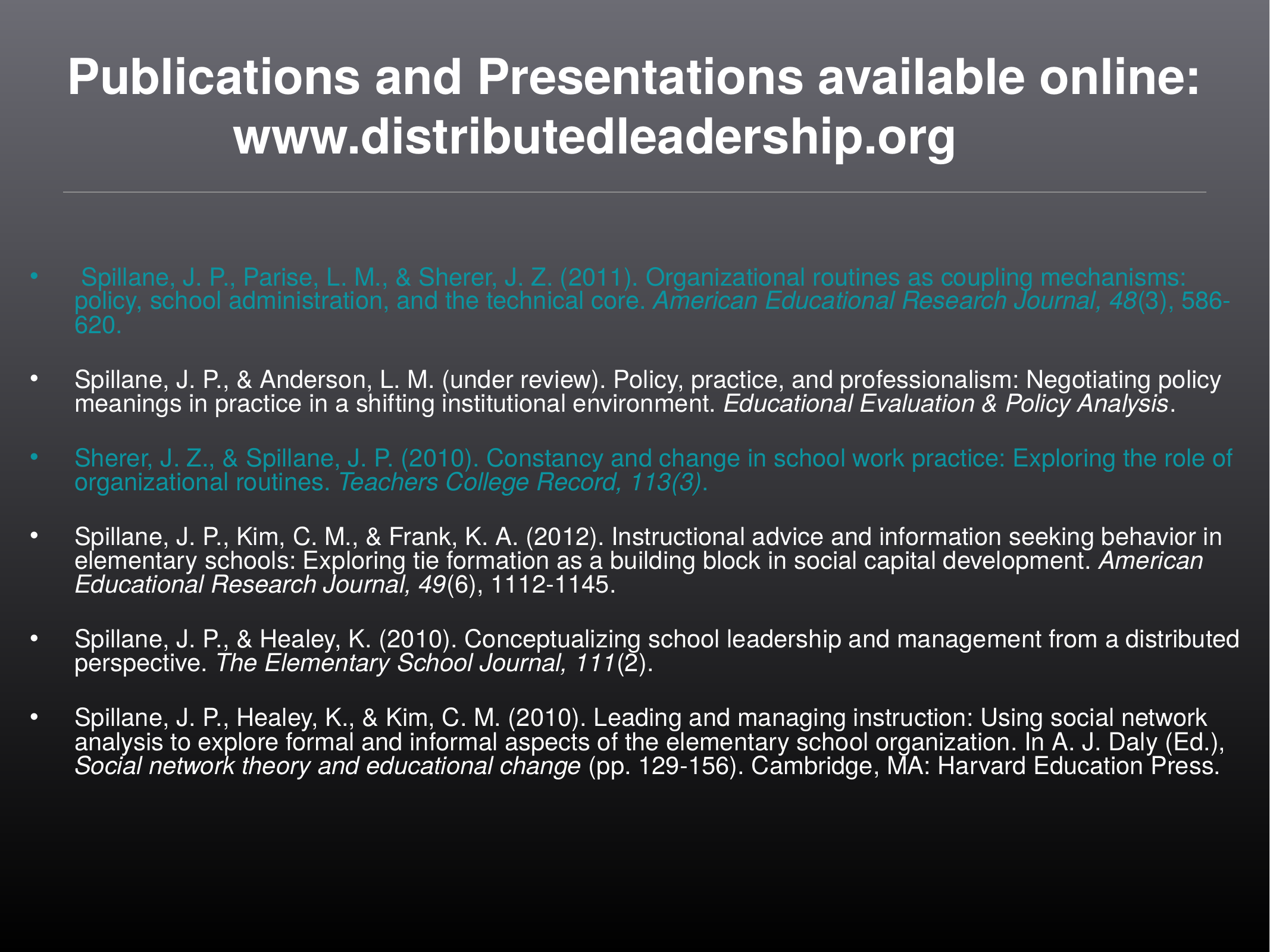

# Publications and Presentations available online: www.distributedleadership.org

 Spillane, J. P., Parise, L. M., & Sherer, J. Z. (2011). Organizational routines as coupling mechanisms: policy, school administration, and the technical core. American Educational Research Journal, 48(3), 586-620.
Spillane, J. P., & Anderson, L. M. (under review). Policy, practice, and professionalism: Negotiating policy meanings in practice in a shifting institutional environment. Educational Evaluation & Policy Analysis.
Sherer, J. Z., & Spillane, J. P. (2010). Constancy and change in school work practice: Exploring the role of organizational routines. Teachers College Record, 113(3).
Spillane, J. P., Kim, C. M., & Frank, K. A. (2012). Instructional advice and information seeking behavior in elementary schools: Exploring tie formation as a building block in social capital development. American Educational Research Journal, 49(6), 1112-1145.
Spillane, J. P., & Healey, K. (2010). Conceptualizing school leadership and management from a distributed perspective. The Elementary School Journal, 111(2).
Spillane, J. P., Healey, K., & Kim, C. M. (2010). Leading and managing instruction: Using social network analysis to explore formal and informal aspects of the elementary school organization. In A. J. Daly (Ed.), Social network theory and educational change (pp. 129-156). Cambridge, MA: Harvard Education Press.